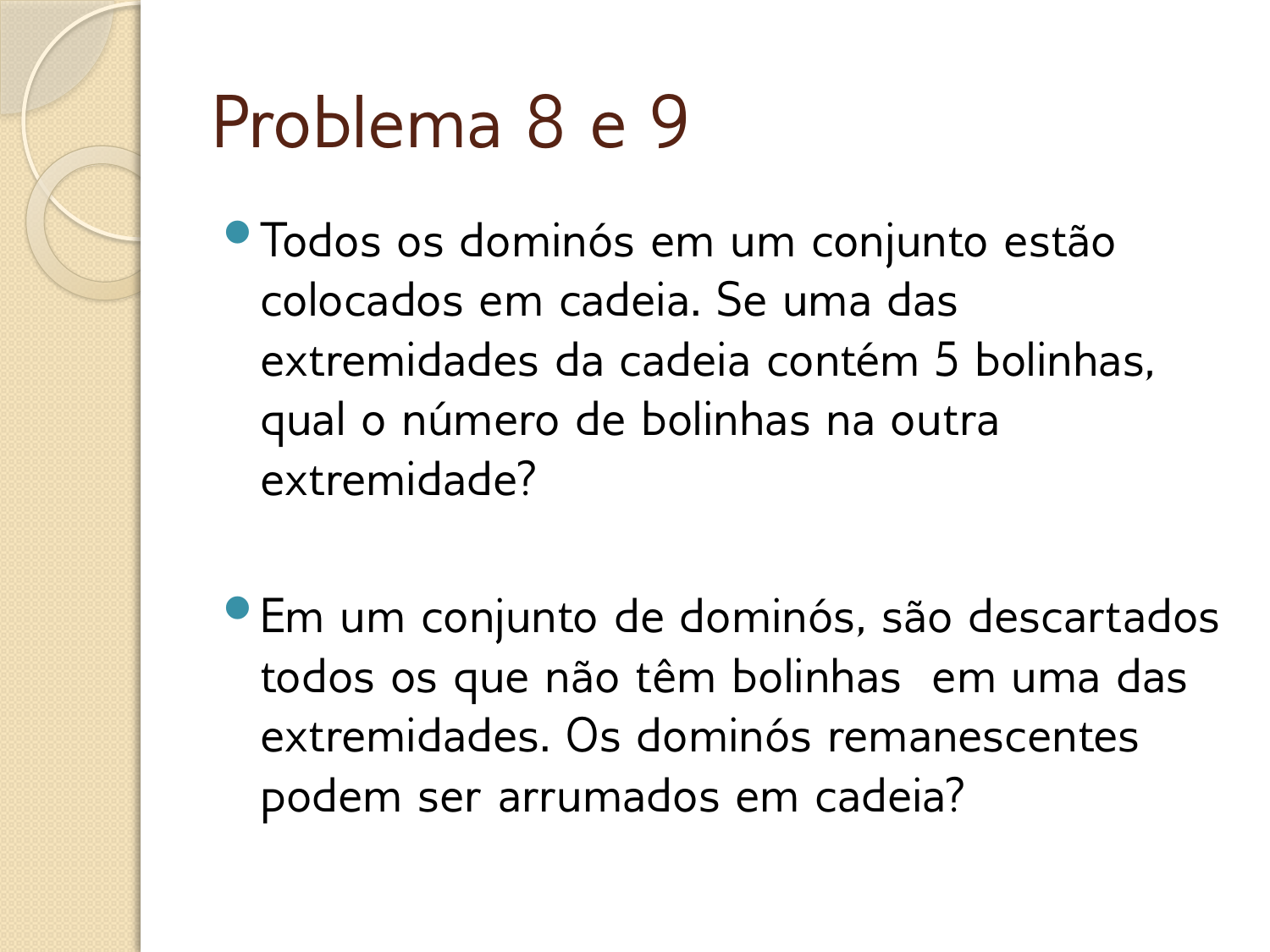

# Problema 8 e 9
Todos os dominós em um conjunto estão colocados em cadeia. Se uma das extremidades da cadeia contém 5 bolinhas, qual o número de bolinhas na outra extremidade?

Em um conjunto de dominós, são descartados todos os que não têm bolinhas  em uma das extremidades. Os dominós remanescentes podem ser arrumados em cadeia?